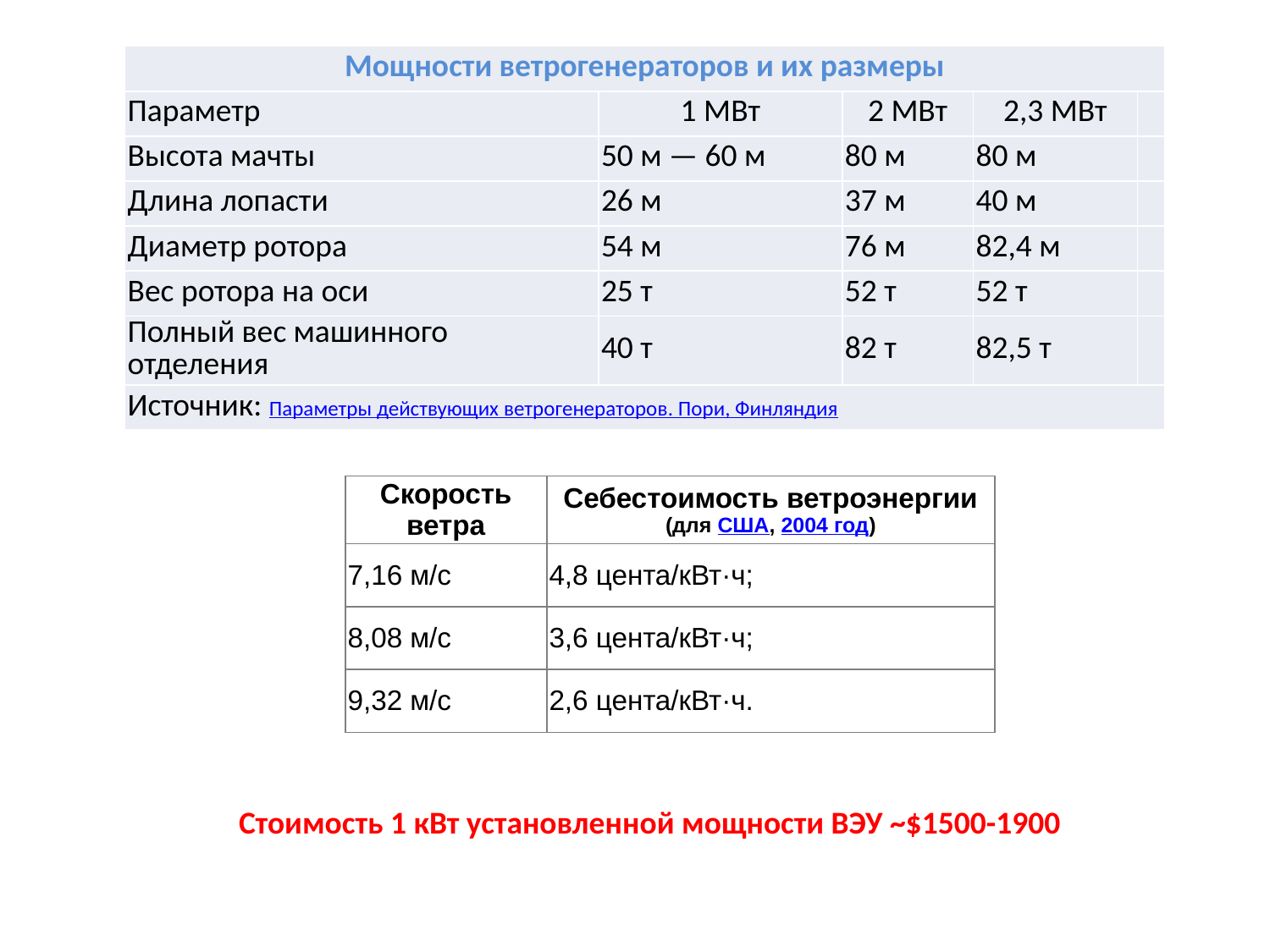

| Мощности ветрогенераторов и их размеры |  |  |  |  |
| --- | --- | --- | --- | --- |
| Параметр | 1 МВт | 2 МВт | 2,3 МВт |  |
| Высота мачты | 50 м — 60 м | 80 м | 80 м |  |
| Длина лопасти | 26 м | 37 м | 40 м |  |
| Диаметр ротора | 54 м | 76 м | 82,4 м |  |
| Вес ротора на оси | 25 т | 52 т | 52 т |  |
| Полный вес машинного отделения | 40 т | 82 т | 82,5 т |  |
| Источник: Параметры действующих ветрогенераторов. Пори, Финляндия |  |  |  |  |
| Скорость ветра | Себестоимость ветроэнергии (для США, 2004 год) |
| --- | --- |
| 7,16 м/c | 4,8 цента/кВт·ч; |
| 8,08 м/с | 3,6 цента/кВт·ч; |
| 9,32 м/с | 2,6 цента/кВт·ч. |
Стоимость 1 кВт установленной мощности ВЭУ ~$1500-1900